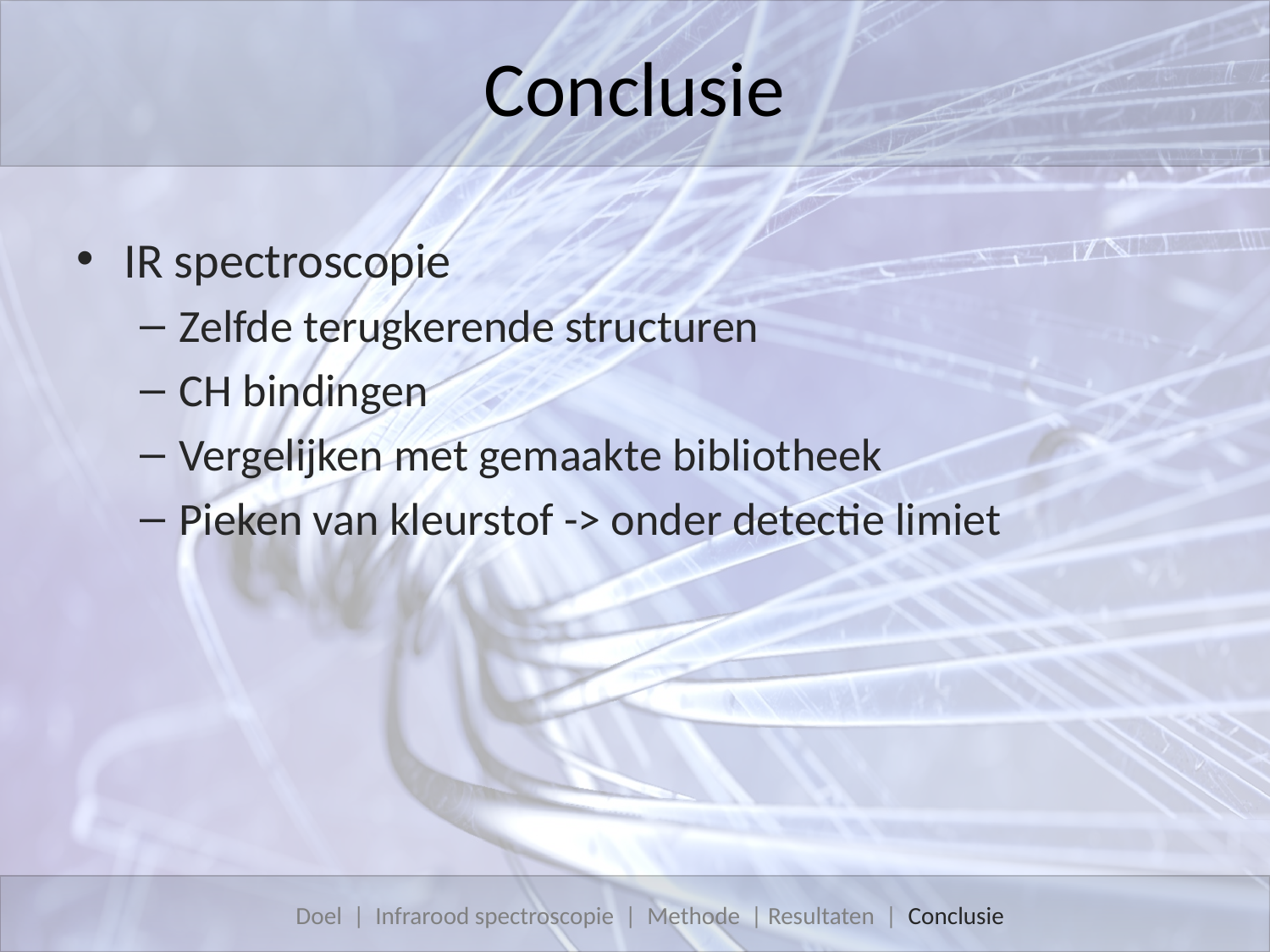

# Conclusie
IR spectroscopie
Zelfde terugkerende structuren
CH bindingen
Vergelijken met gemaakte bibliotheek
Pieken van kleurstof -> onder detectie limiet

Doel  |  Infrarood spectroscopie  |  Methode  | Resultaten  |  Conclusie